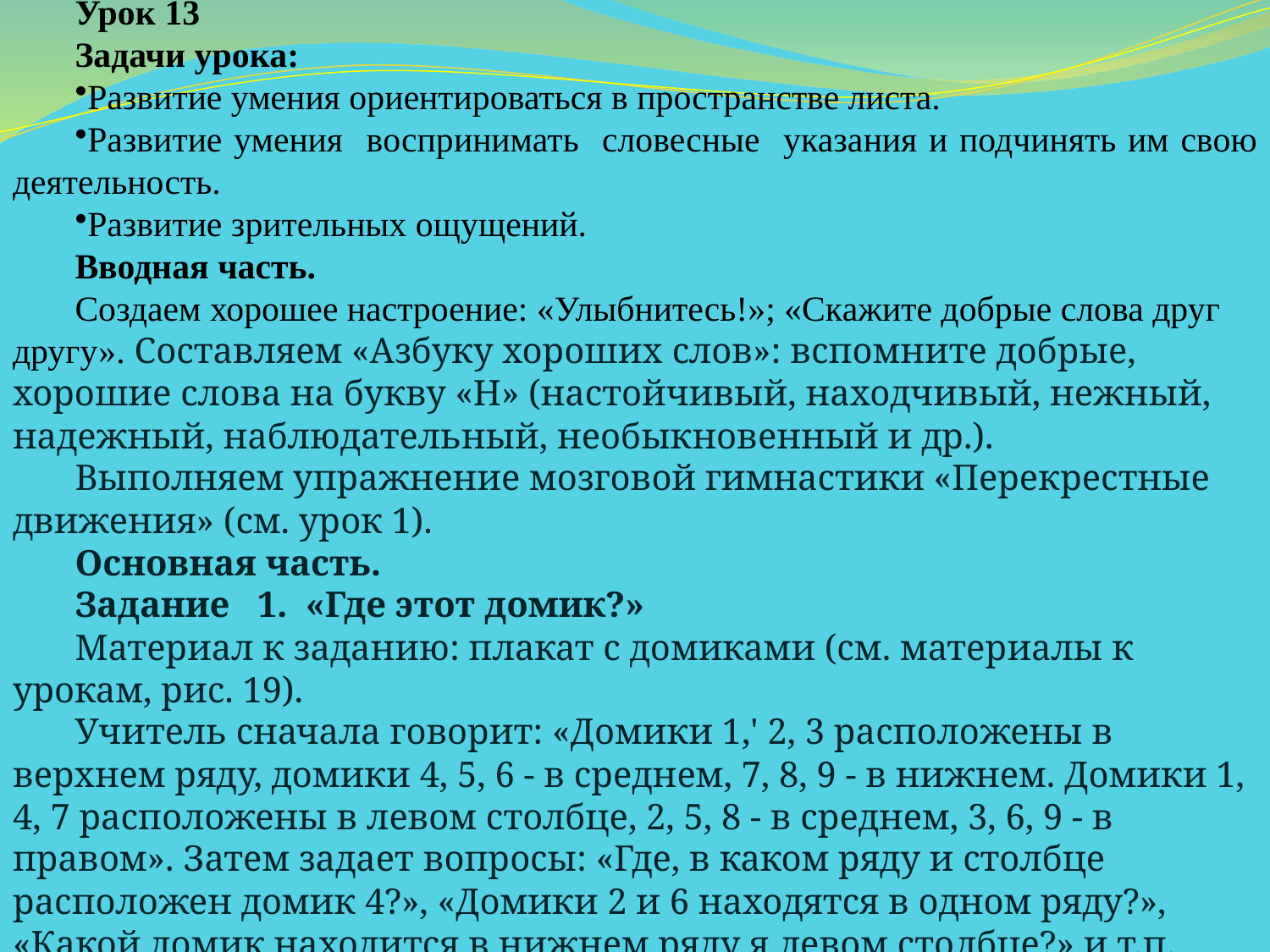

Урок 13
Задачи урока:
Развитие умения ориентироваться в пространстве листа.
Развитие умения  воспринимать  словесные  указа­ния и подчинять им свою деятельность.
Развитие зрительных ощущений.
Вводная часть.
Создаем хорошее настроение: «Улыбнитесь!»; «Скажите добрые слова друг другу». Составляем «Азбуку хороших слов»: вспомните доб­рые, хорошие слова на букву «Н» (настойчивый, на­ходчивый, нежный, надежный, наблюдательный, не­обыкновенный и др.).
Выполняем упражнение мозговой гимнастики «Пере­крестные движения» (см. урок 1).
Основная часть.
Задание   1.  «Где этот домик?»
Материал к заданию: плакат с домиками (см. мате­риалы к урокам, рис. 19).
Учитель сначала говорит: «Домики 1,' 2, 3 располо­жены в верхнем ряду, домики 4, 5, 6 - в среднем, 7, 8, 9 - в нижнем. Домики 1, 4, 7 расположены в левом столбце, 2, 5, 8 - в среднем, 3, 6, 9 - в правом». Затем задает вопросы: «Где, в каком ряду и столбце располо­жен домик 4?», «Домики 2 и 6 находятся в одном ря­ду?», «Какой домик находится в нижнем ряду я левом столбце?» и т.п.